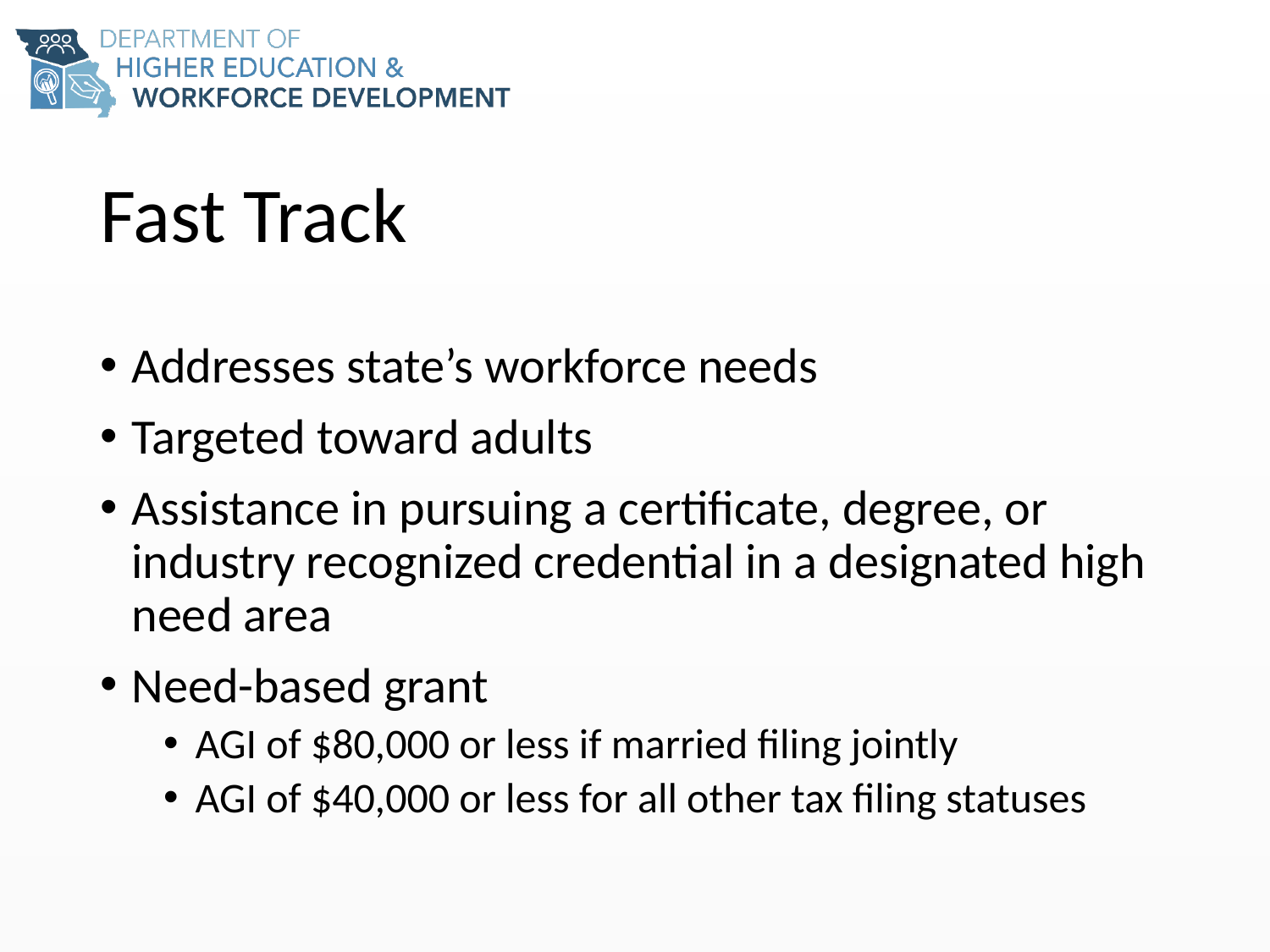

# Fast Track
Addresses state’s workforce needs
Targeted toward adults
Assistance in pursuing a certificate, degree, or industry recognized credential in a designated high need area
Need-based grant
AGI of $80,000 or less if married filing jointly
AGI of $40,000 or less for all other tax filing statuses